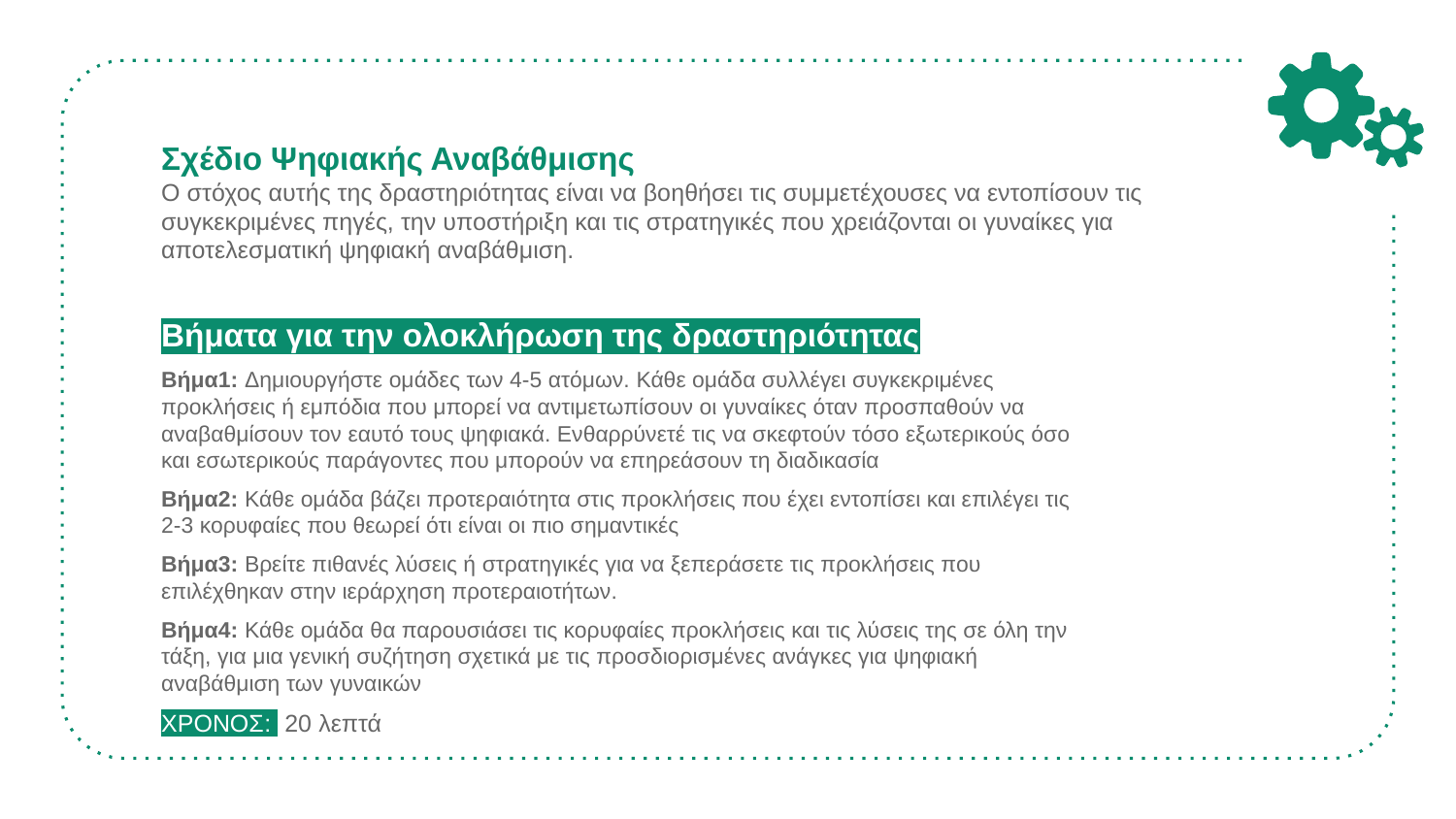

# Σχέδιο Ψηφιακής Αναβάθμισης Ο στόχος αυτής της δραστηριότητας είναι να βοηθήσει τις συμμετέχουσες να εντοπίσουν τις συγκεκριμένες πηγές, την υποστήριξη και τις στρατηγικές που χρειάζονται οι γυναίκες για αποτελεσματική ψηφιακή αναβάθμιση.
Βήματα για την ολοκλήρωση της δραστηριότητας
Βήμα1: Δημιουργήστε ομάδες των 4-5 ατόμων. Κάθε ομάδα συλλέγει συγκεκριμένες προκλήσεις ή εμπόδια που μπορεί να αντιμετωπίσουν οι γυναίκες όταν προσπαθούν να αναβαθμίσουν τον εαυτό τους ψηφιακά. Ενθαρρύνετέ τις να σκεφτούν τόσο εξωτερικούς όσο και εσωτερικούς παράγοντες που μπορούν να επηρεάσουν τη διαδικασία
Βήμα2: Κάθε ομάδα βάζει προτεραιότητα στις προκλήσεις που έχει εντοπίσει και επιλέγει τις 2-3 κορυφαίες που θεωρεί ότι είναι οι πιο σημαντικές
Βήμα3: Βρείτε πιθανές λύσεις ή στρατηγικές για να ξεπεράσετε τις προκλήσεις που επιλέχθηκαν στην ιεράρχηση προτεραιοτήτων.
Βήμα4: Κάθε ομάδα θα παρουσιάσει τις κορυφαίες προκλήσεις και τις λύσεις της σε όλη την τάξη, για μια γενική συζήτηση σχετικά με τις προσδιορισμένες ανάγκες για ψηφιακή αναβάθμιση των γυναικών
ΧΡΟΝΟΣ:  20 λεπτά